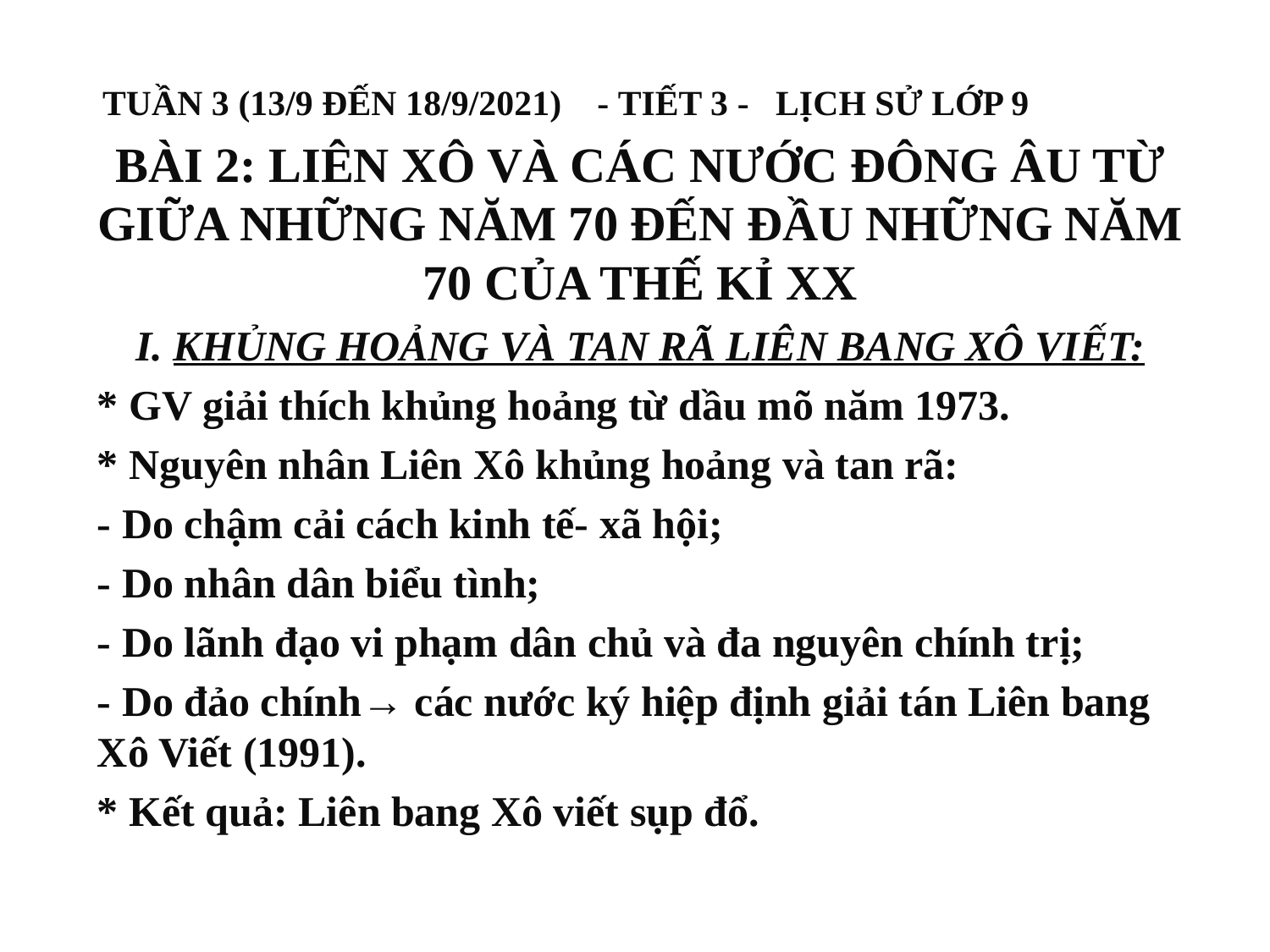

TUẦN 3 (13/9 ĐẾN 18/9/2021)    - TIẾT 3 -   LỊCH SỬ LỚP 9
BÀI 2: LIÊN XÔ VÀ CÁC NƯỚC ĐÔNG ÂU TỪ GIỮA NHỮNG NĂM 70 ĐẾN ĐẦU NHỮNG NĂM 70 CỦA THẾ KỈ XX
I. KHỦNG HOẢNG VÀ TAN RÃ LIÊN BANG XÔ VIẾT:
* GV giải thích khủng hoảng từ dầu mõ năm 1973.
* Nguyên nhân Liên Xô khủng hoảng và tan rã:
- Do chậm cải cách kinh tế- xã hội;
- Do nhân dân biểu tình;
- Do lãnh đạo vi phạm dân chủ và đa nguyên chính trị;
- Do đảo chính→ các nước ký hiệp định giải tán Liên bang Xô Viết (1991).
* Kết quả: Liên bang Xô viết sụp đổ.